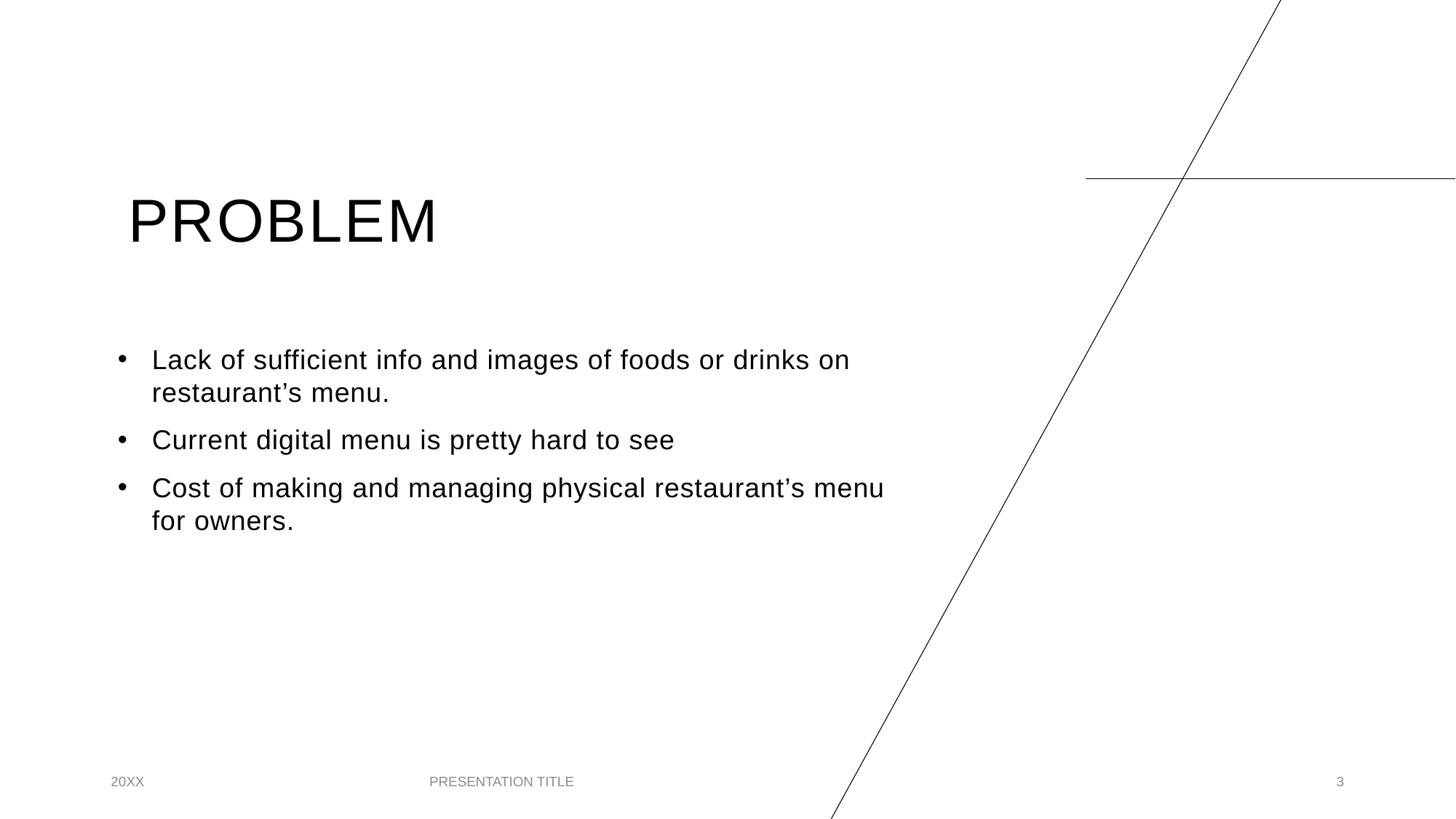

# PROblem
Lack of sufficient info and images of foods or drinks on restaurant’s menu.
Current digital menu is pretty hard to see
Cost of making and managing physical restaurant’s menu for owners.
20XX
PRESENTATION TITLE
3